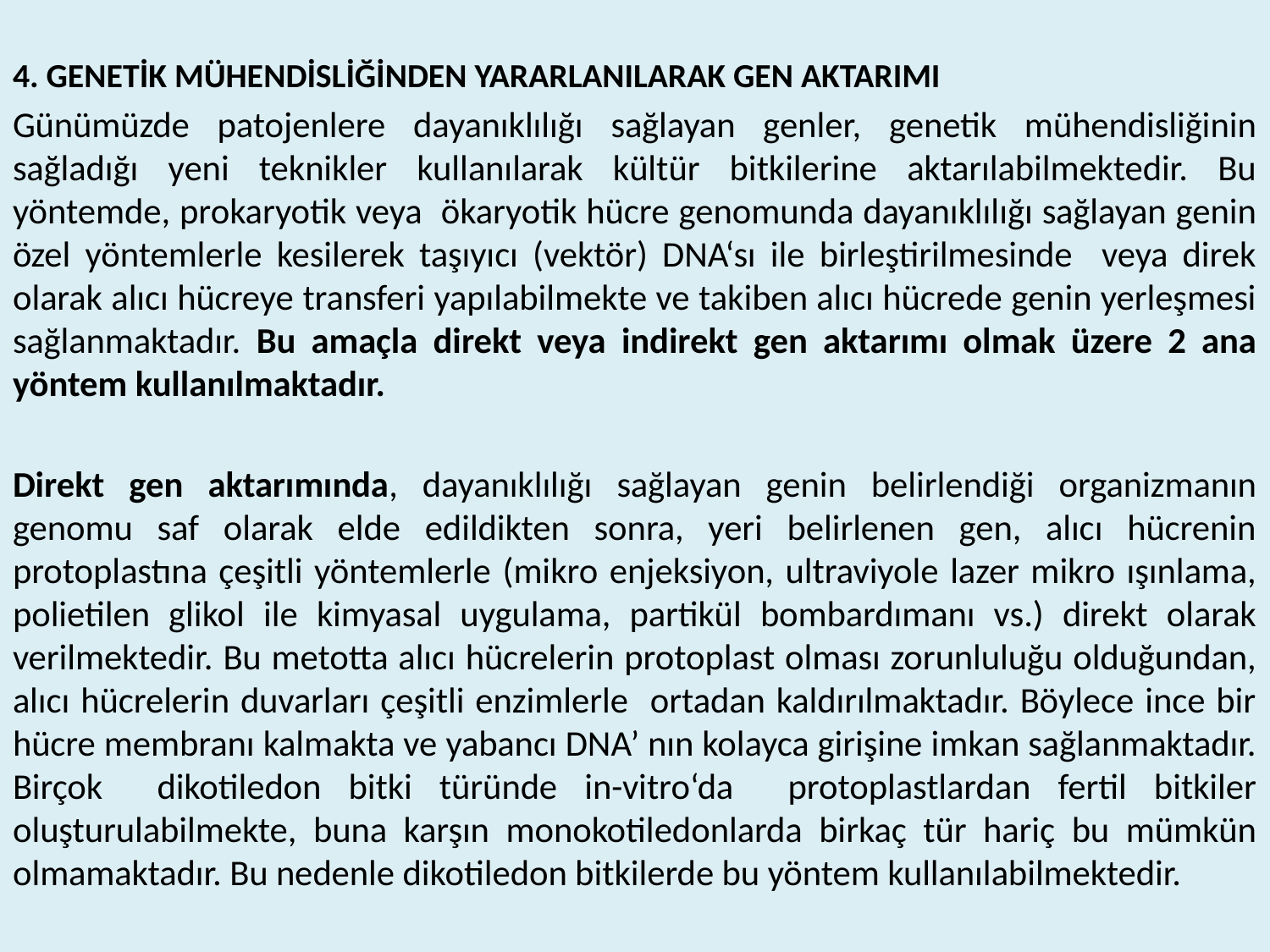

4. GENETİK MÜHENDİSLİĞİNDEN YARARLANILARAK GEN AKTARIMI
Günümüzde patojenlere dayanıklılığı sağlayan genler, genetik mühendisliğinin sağladığı yeni teknikler kullanılarak kültür bitkilerine aktarılabilmektedir. Bu yöntemde, prokaryotik veya  ökaryotik hücre genomunda dayanıklılığı sağlayan genin özel yöntemlerle kesilerek taşıyıcı (vektör) DNA‘sı ile birleştirilmesinde  veya direk olarak alıcı hücreye transferi yapılabilmekte ve takiben alıcı hücrede genin yerleşmesi sağlanmaktadır. Bu amaçla direkt veya indirekt gen aktarımı olmak üzere 2 ana yöntem kullanılmaktadır.

Direkt gen aktarımında, dayanıklılığı sağlayan genin belirlendiği organizmanın genomu saf olarak elde edildikten sonra, yeri belirlenen gen, alıcı hücrenin protoplastına çeşitli yöntemlerle (mikro enjeksiyon, ultraviyole lazer mikro ışınlama, polietilen glikol ile kimyasal uygulama, partikül bombardımanı vs.) direkt olarak verilmektedir. Bu metotta alıcı hücrelerin protoplast olması zorunluluğu olduğundan, alıcı hücrelerin duvarları çeşitli enzimlerle  ortadan kaldırılmaktadır. Böylece ince bir hücre membranı kalmakta ve yabancı DNA’ nın kolayca girişine imkan sağlanmaktadır. Birçok  dikotiledon bitki türünde in-vitro‘da  protoplastlardan fertil bitkiler oluşturulabilmekte, buna karşın monokotiledonlarda birkaç tür hariç bu mümkün olmamaktadır. Bu nedenle dikotiledon bitkilerde bu yöntem kullanılabilmektedir.